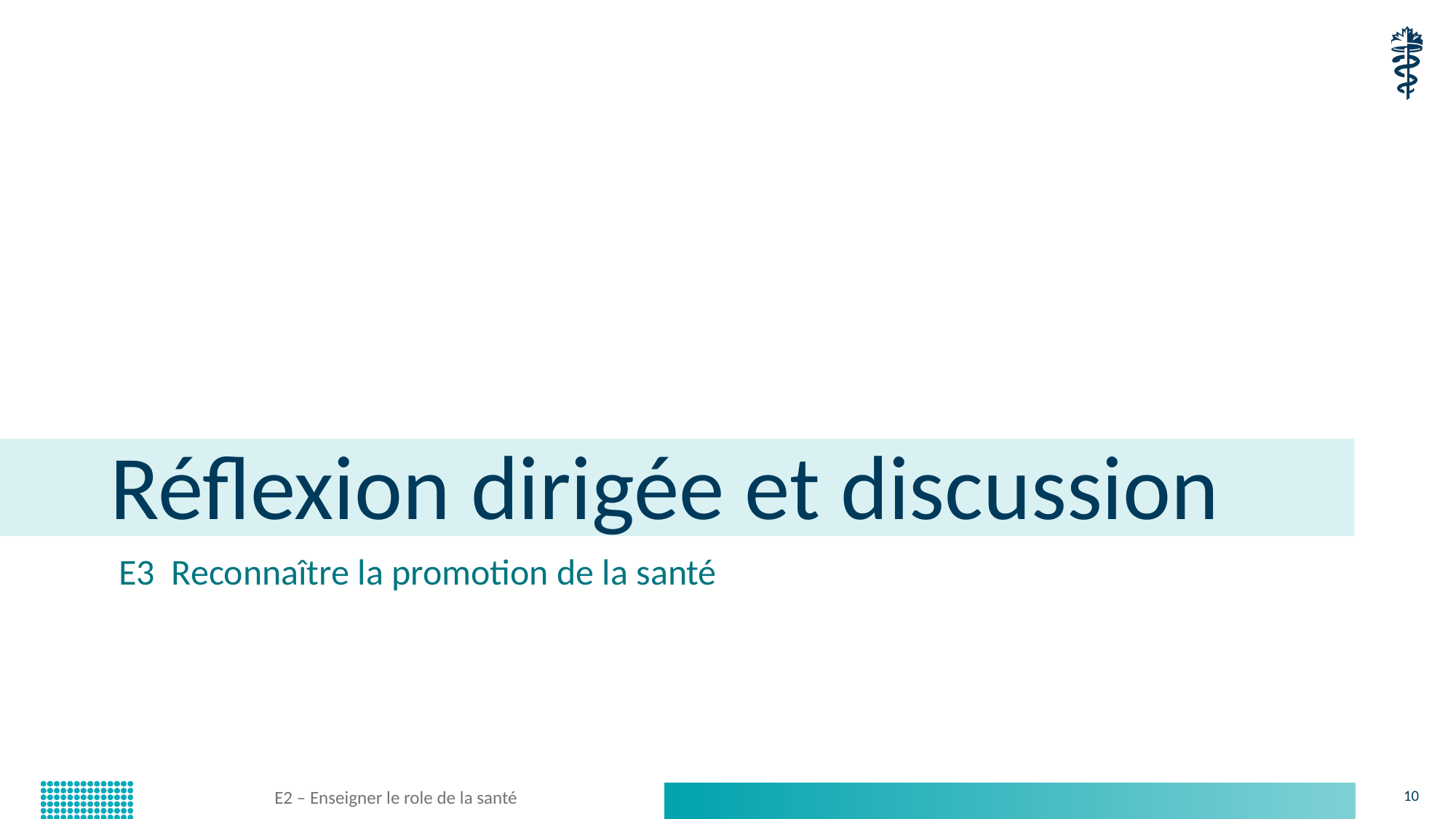

# Réflexion dirigée et discussion
E3  Reconnaître la promotion de la santé
E2 – Enseigner le role de la santé
10